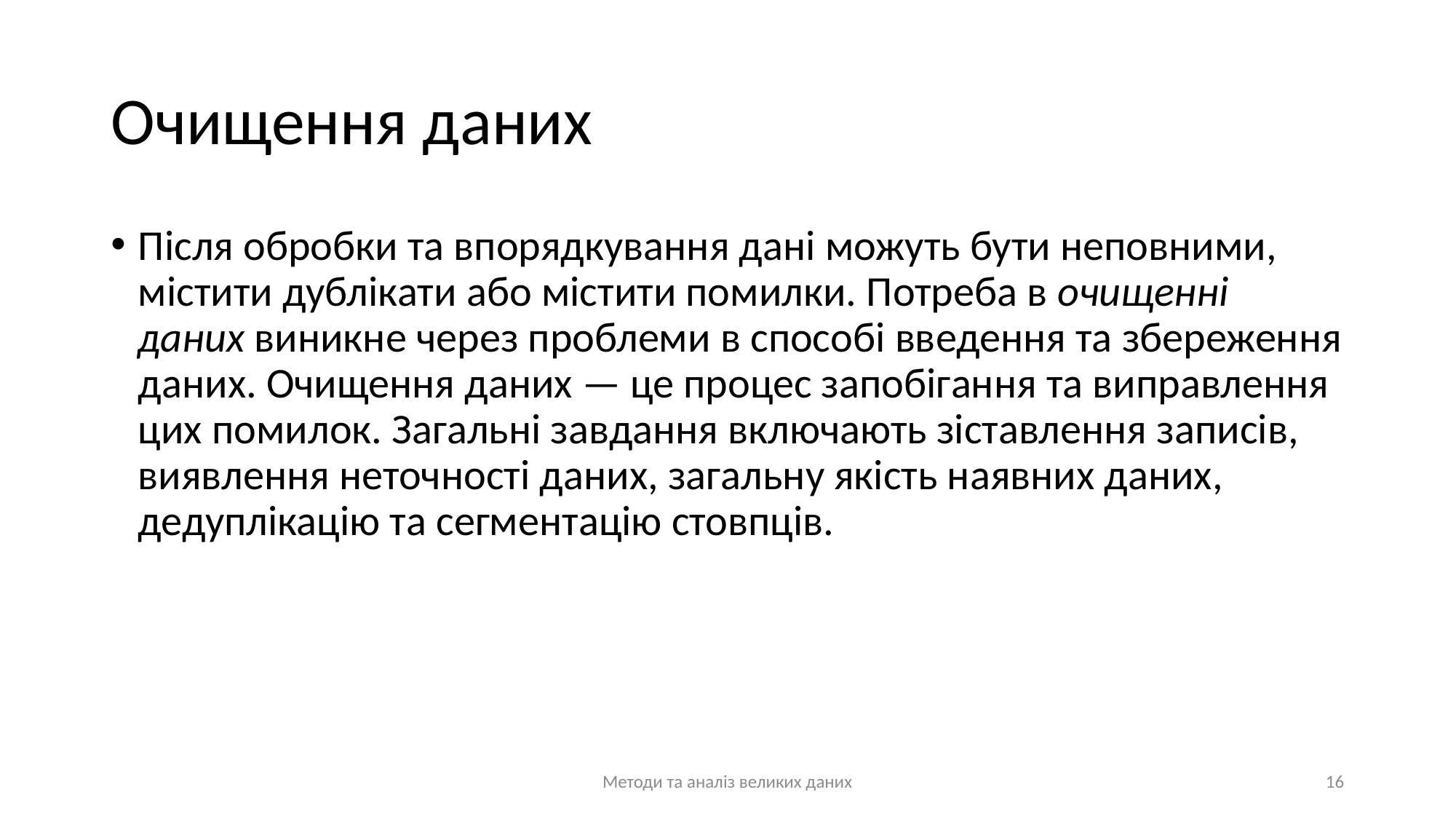

# Очищення даних
Після обробки та впорядкування дані можуть бути неповними, містити дублікати або містити помилки. Потреба в очищенні даних виникне через проблеми в способі введення та збереження даних. Очищення даних — це процес запобігання та виправлення цих помилок. Загальні завдання включають зіставлення записів, виявлення неточності даних, загальну якість наявних даних, дедуплікацію та сегментацію стовпців.
Методи та аналіз великих даних
16